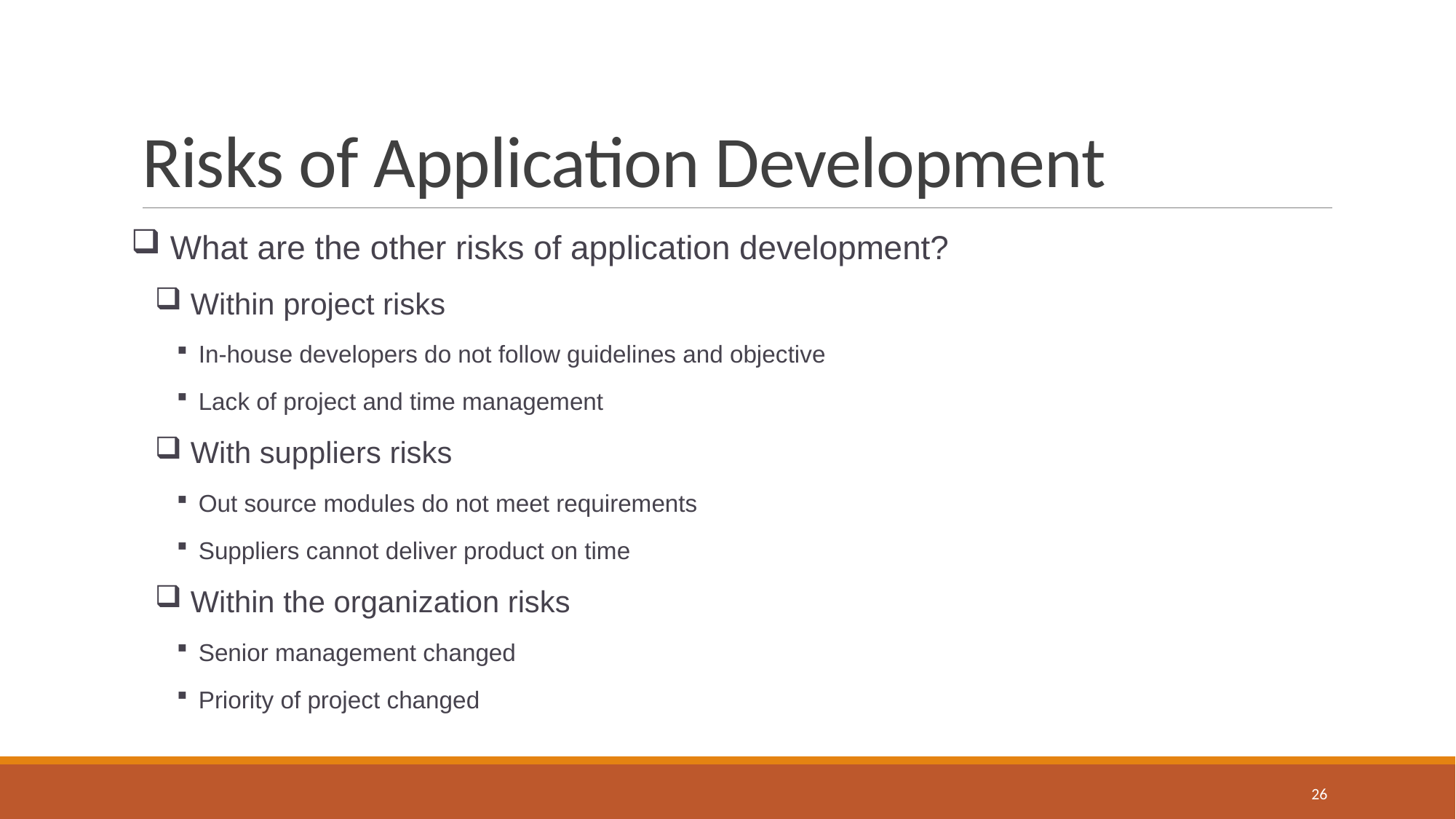

# Risks of Application Development
 What are the other risks of application development?
 Within project risks
In-house developers do not follow guidelines and objective
Lack of project and time management
 With suppliers risks
Out source modules do not meet requirements
Suppliers cannot deliver product on time
 Within the organization risks
Senior management changed
Priority of project changed
26